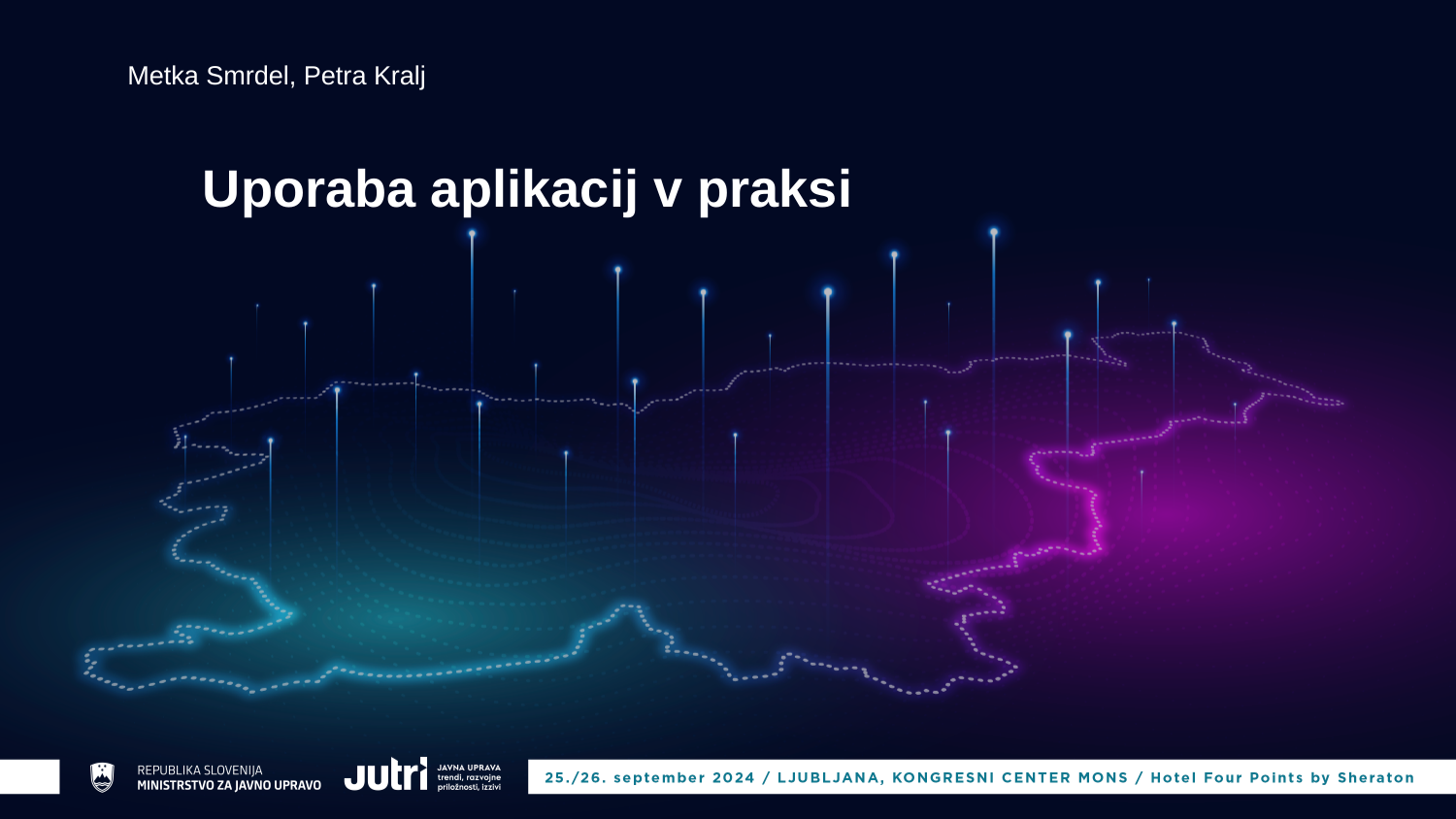

Metka Smrdel, Petra Kralj
# Uporaba aplikacij v praksi